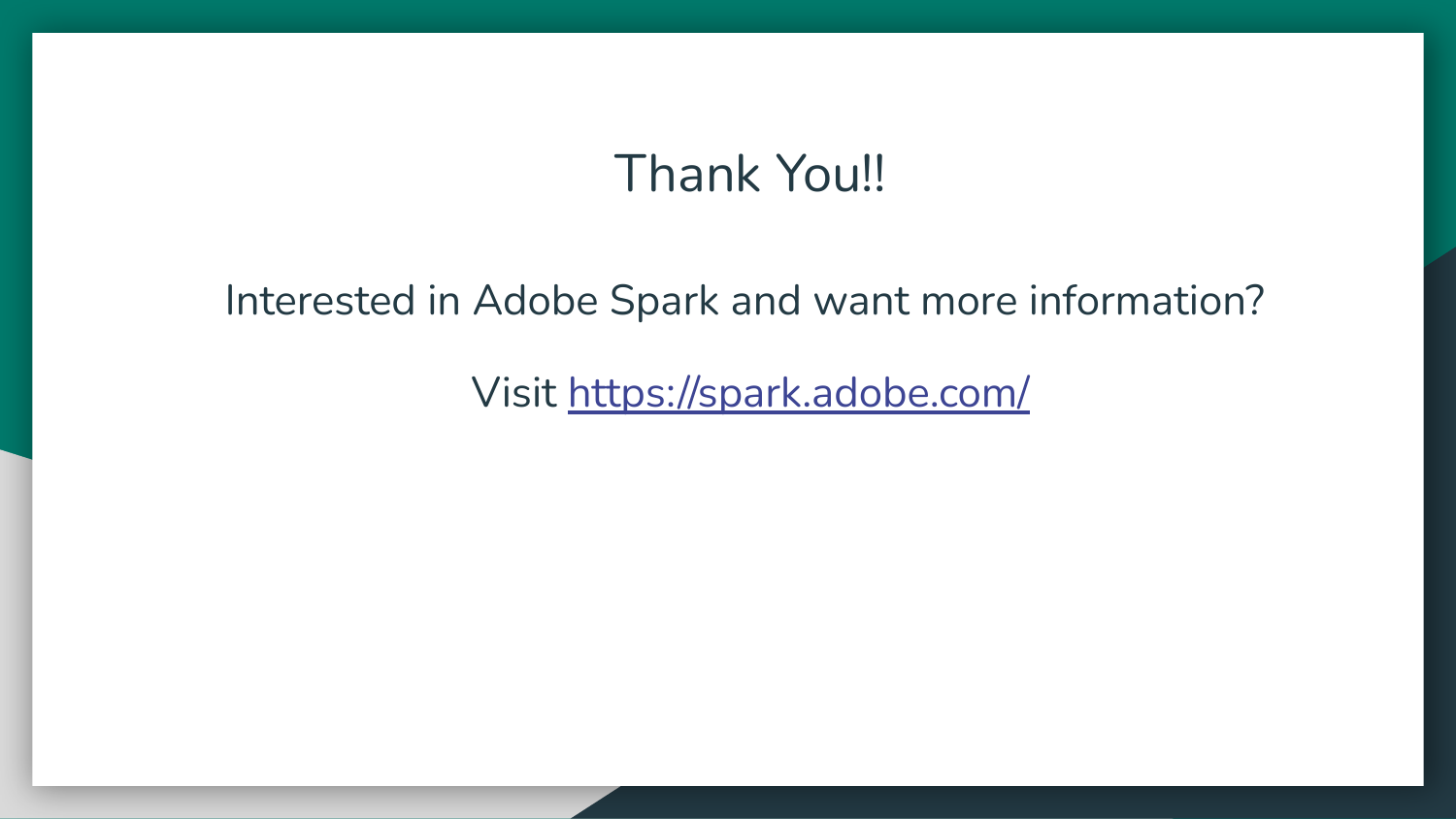

Thank You!!

Interested in Adobe Spark and want more information?
Visit https://spark.adobe.com/